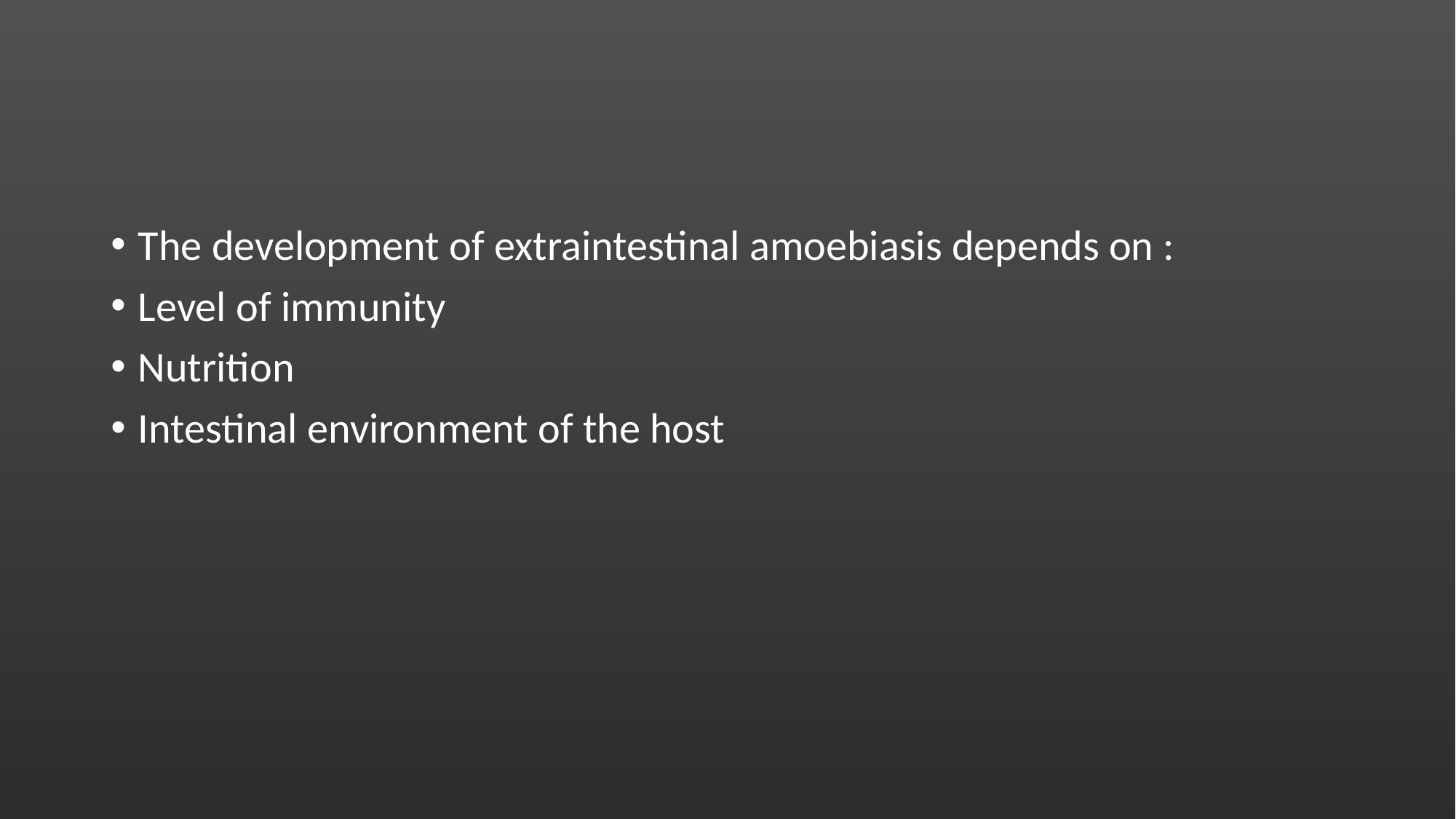

#
The development of extraintestinal amoebiasis depends on :
Level of immunity
Nutrition
Intestinal environment of the host